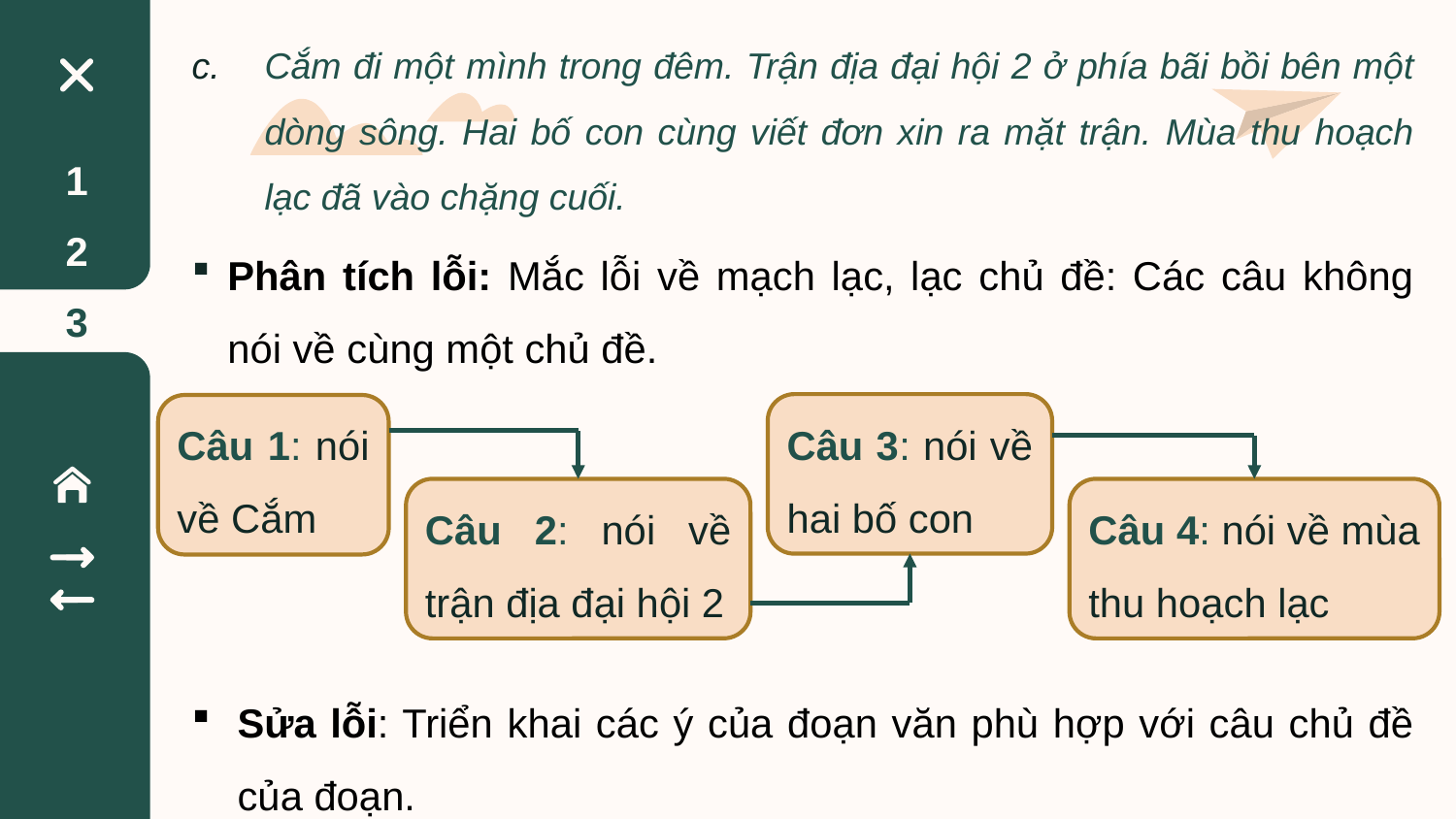

Cắm đi một mình trong đêm. Trận địa đại hội 2 ở phía bãi bồi bên một dòng sông. Hai bố con cùng viết đơn xin ra mặt trận. Mùa thu hoạch lạc đã vào chặng cuối.

1
2
Phân tích lỗi: Mắc lỗi về mạch lạc, lạc chủ đề: Các câu không nói về cùng một chủ đề.
3
Câu 3: nói về hai bố con
Câu 1: nói về Cắm

Câu 2: nói về trận địa đại hội 2
Câu 4: nói về mùa thu hoạch lạc

Sửa lỗi: Triển khai các ý của đoạn văn phù hợp với câu chủ đề của đoạn.